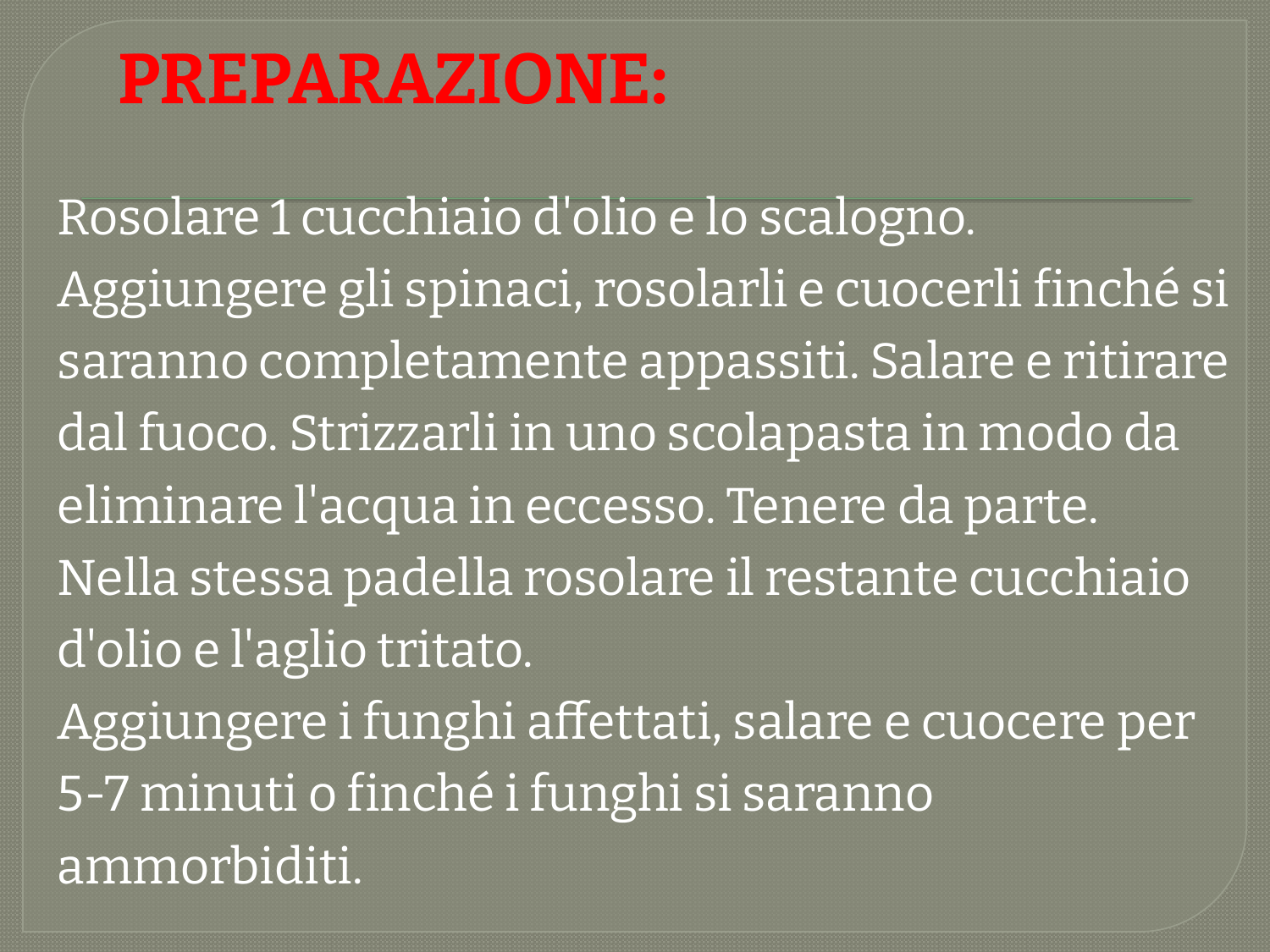

# PREPARAZIONE:

Rosolare 1 cucchiaio d'olio e lo scalogno. Aggiungere gli spinaci, rosolarli e cuocerli finché si saranno completamente appassiti. Salare e ritirare dal fuoco. Strizzarli in uno scolapasta in modo da eliminare l'acqua in eccesso. Tenere da parte.
Nella stessa padella rosolare il restante cucchiaio d'olio e l'aglio tritato.
Aggiungere i funghi affettati, salare e cuocere per 5-7 minuti o finché i funghi si saranno ammorbiditi.